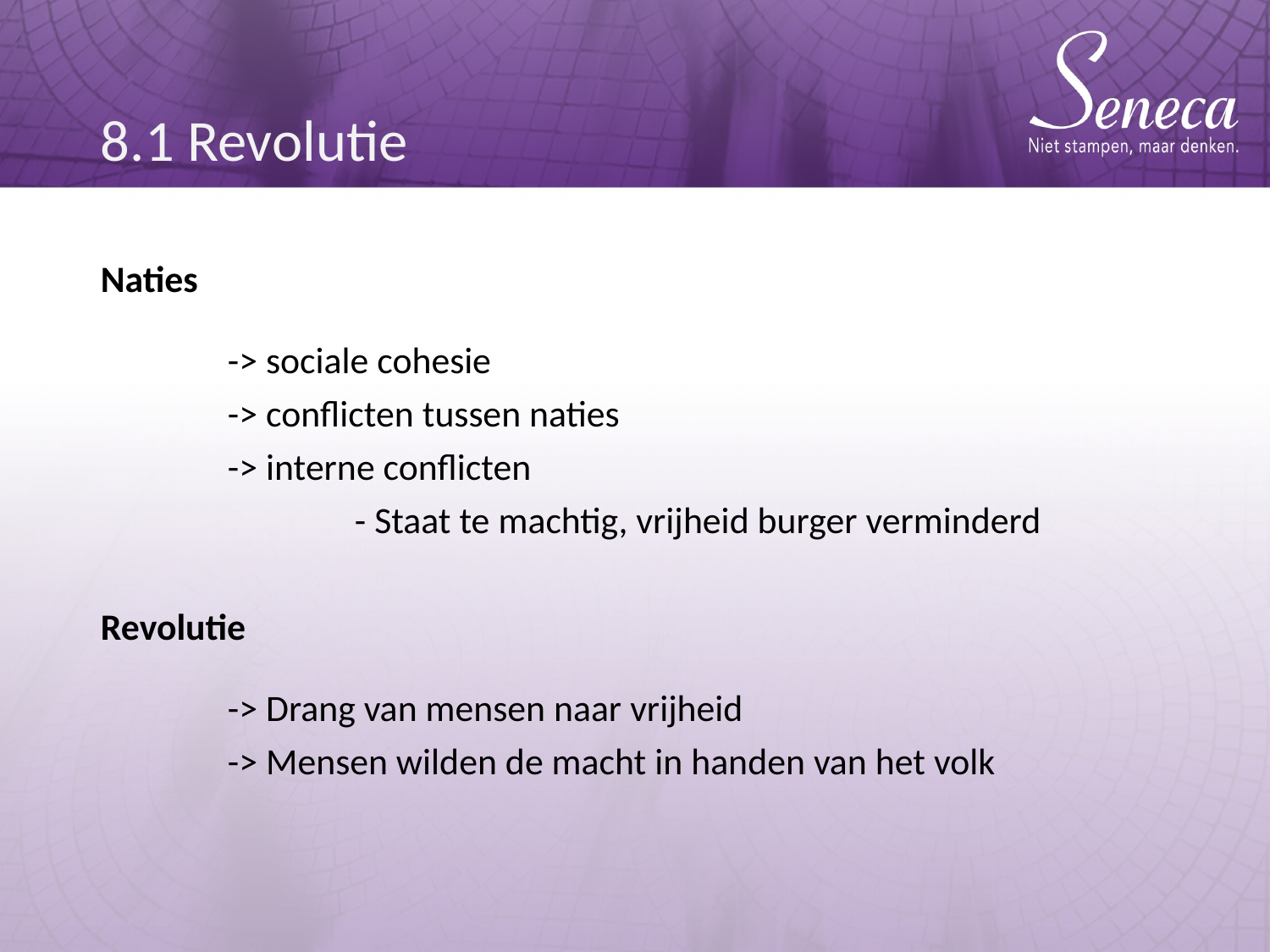

# 8.1 Revolutie
Naties

	-> sociale cohesie
	-> conflicten tussen naties
	-> interne conflicten
		- Staat te machtig, vrijheid burger verminderd

Revolutie

	-> Drang van mensen naar vrijheid
	-> Mensen wilden de macht in handen van het volk